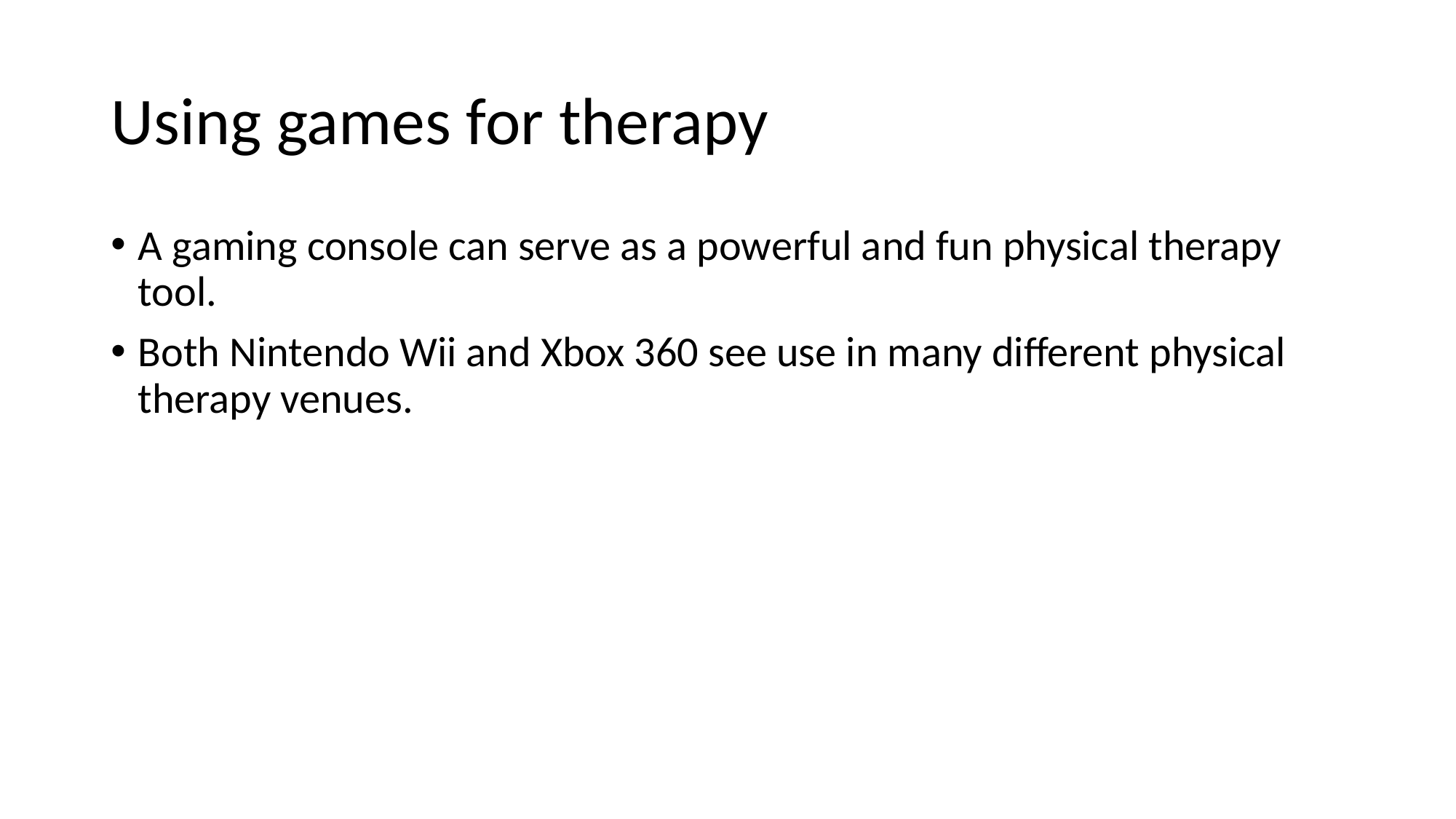

# Using games for therapy
A gaming console can serve as a powerful and fun physical therapy tool.
Both Nintendo Wii and Xbox 360 see use in many different physical therapy venues.